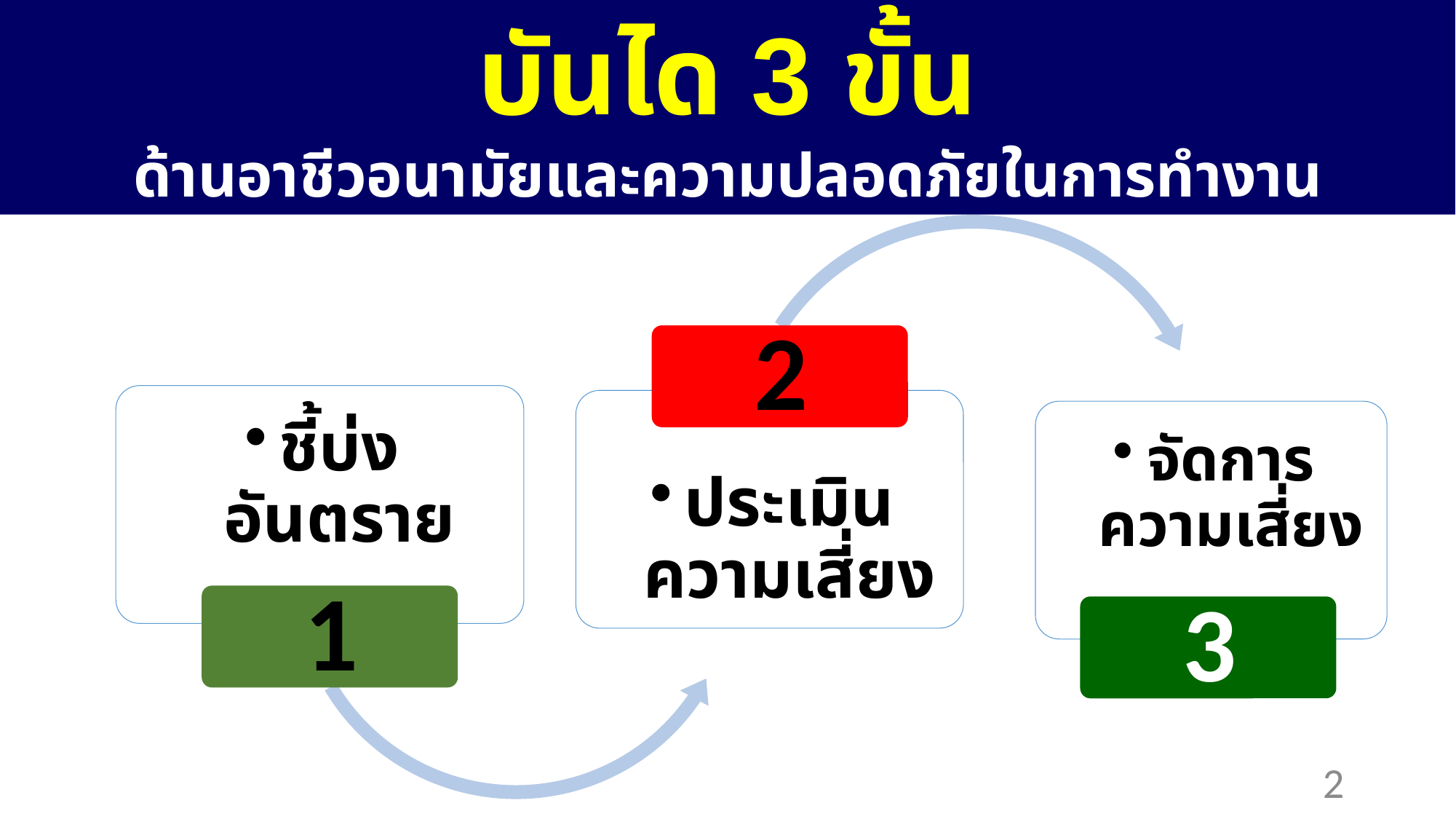

บันได 3 ขั้น
ด้านอาชีวอนามัยและความปลอดภัยในการทำงาน
ชี้บ่งอันตราย
1
ประเมินความเสี่ยง
2
จัดการความเสี่ยง
3
2